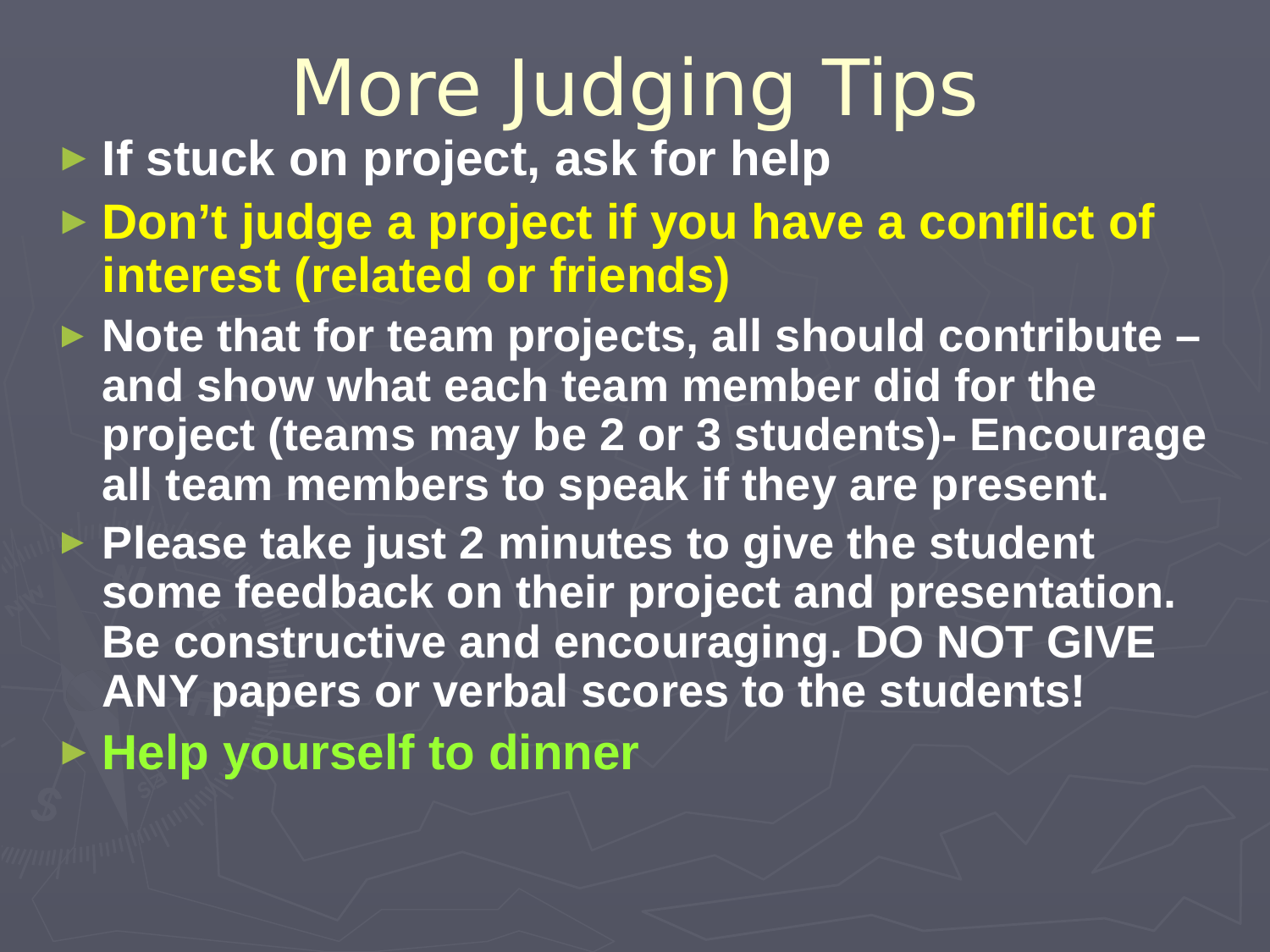

# More Judging Tips
If stuck on project, ask for help
Don’t judge a project if you have a conflict of interest (related or friends)
Note that for team projects, all should contribute – and show what each team member did for the project (teams may be 2 or 3 students)- Encourage all team members to speak if they are present.
Please take just 2 minutes to give the student some feedback on their project and presentation. Be constructive and encouraging. DO NOT GIVE ANY papers or verbal scores to the students!
Help yourself to dinner